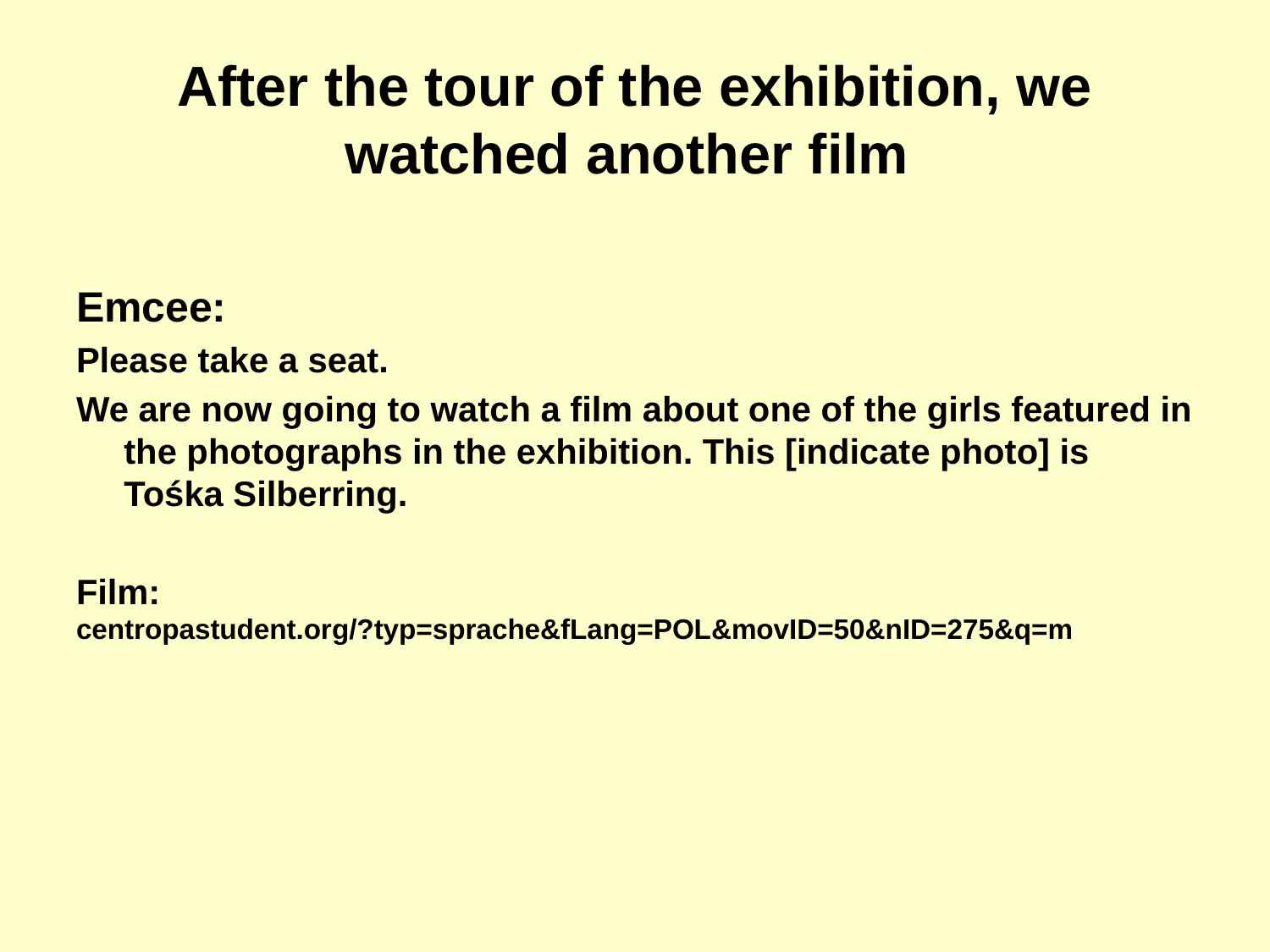

# After the tour of the exhibition, we watched another film

Emcee:
Please take a seat.
We are now going to watch a film about one of the girls featured in the photographs in the exhibition. This [indicate photo] is Tośka Silberring.

Film:
centropastudent.org/?typ=sprache&fLang=POL&movID=50&nID=275&q=m